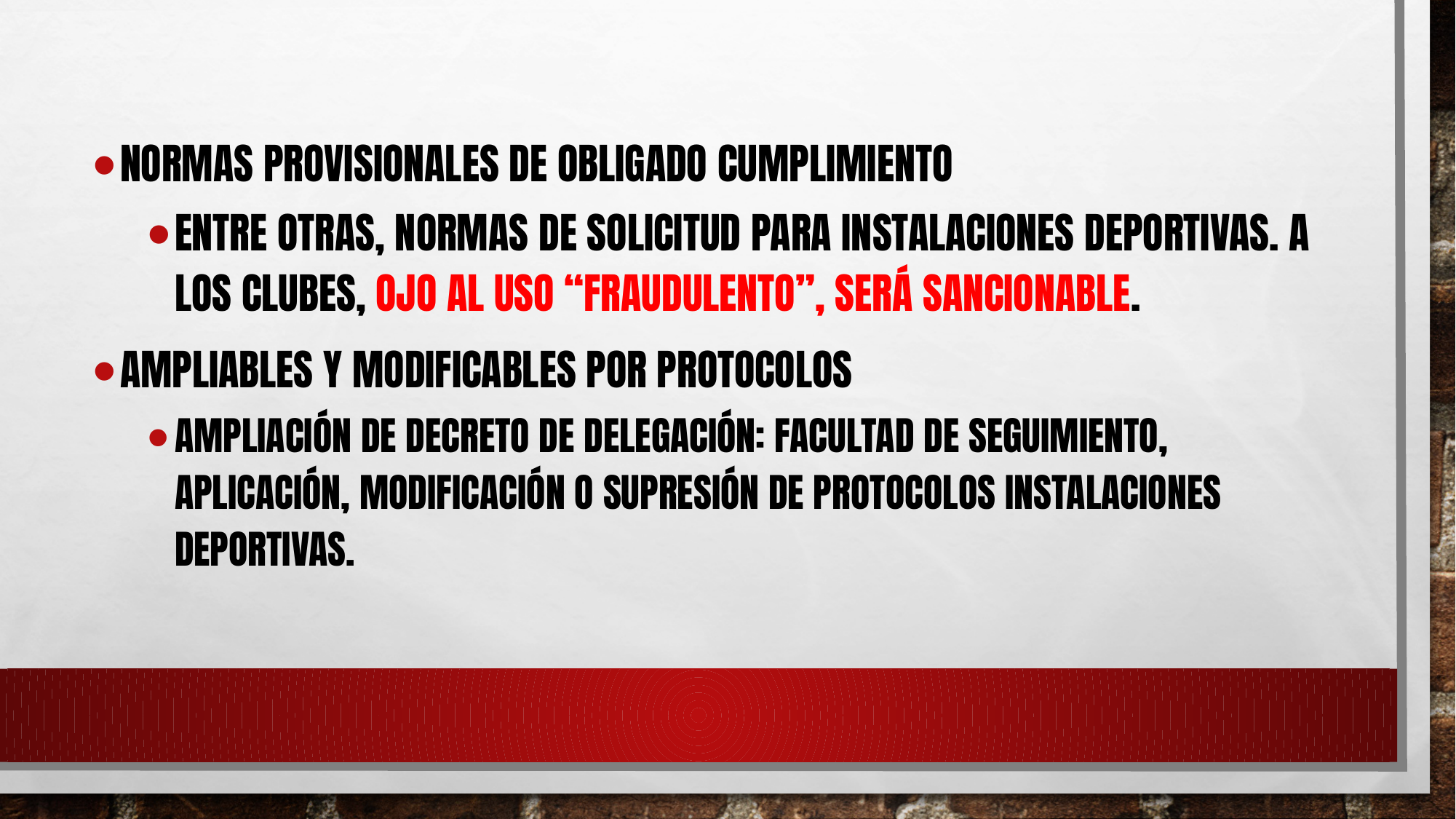

Normas provisionales de obligado cumplimiento
Entre otras, normas de solicitud para instalaciones deportivas. A los clubes, ojo al uso “fraudulento”, será sancionable.
Ampliables y modificables por protocolos
Ampliación de decreto de delegación: facultad de seguimiento, aplicación, modificación o supresión de protocolos instalaciones deportivas.